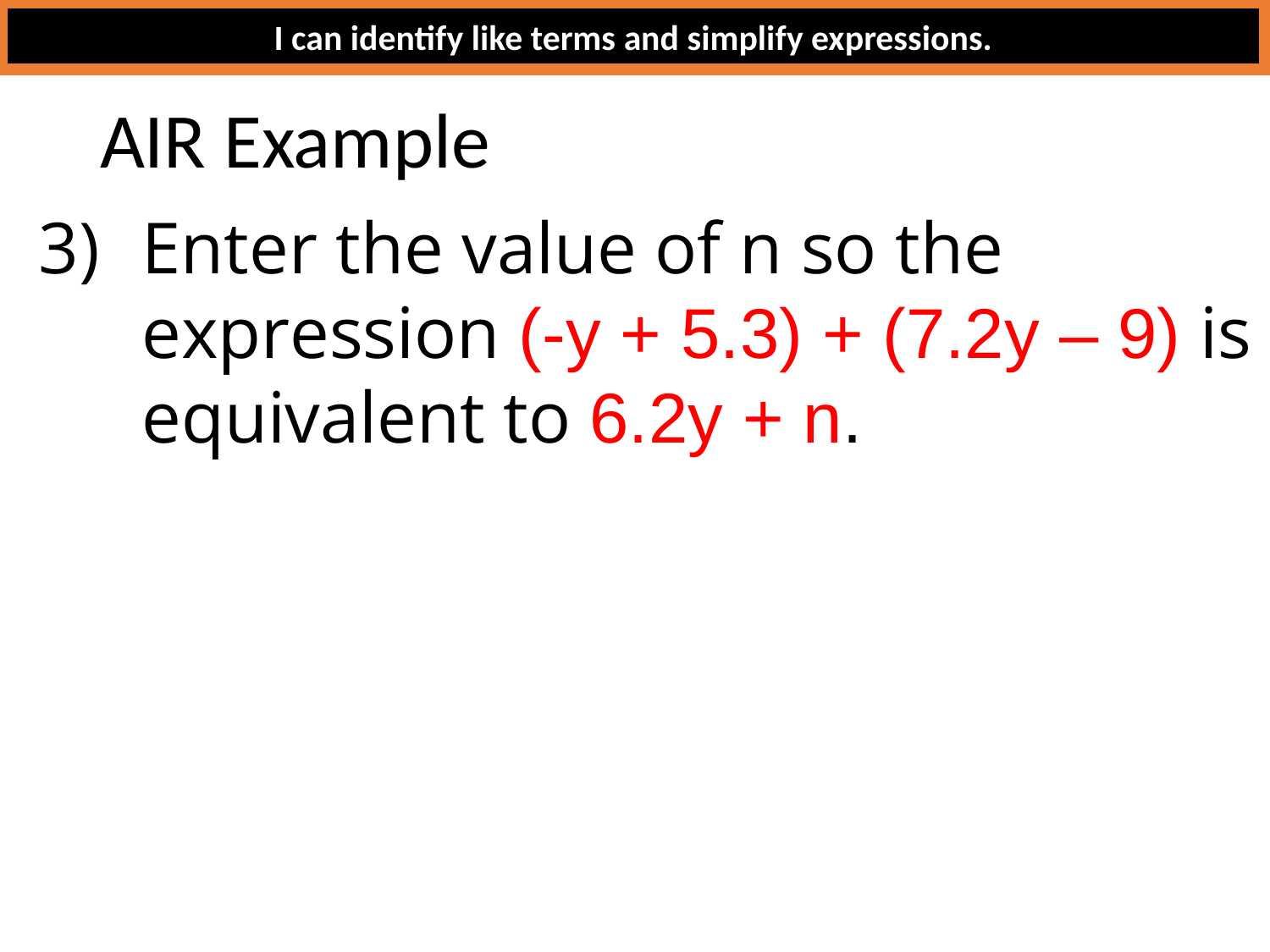

I can identify like terms and simplify expressions.
# AIR Example
Enter the value of n so the expression (-y + 5.3) + (7.2y – 9) is equivalent to 6.2y + n.